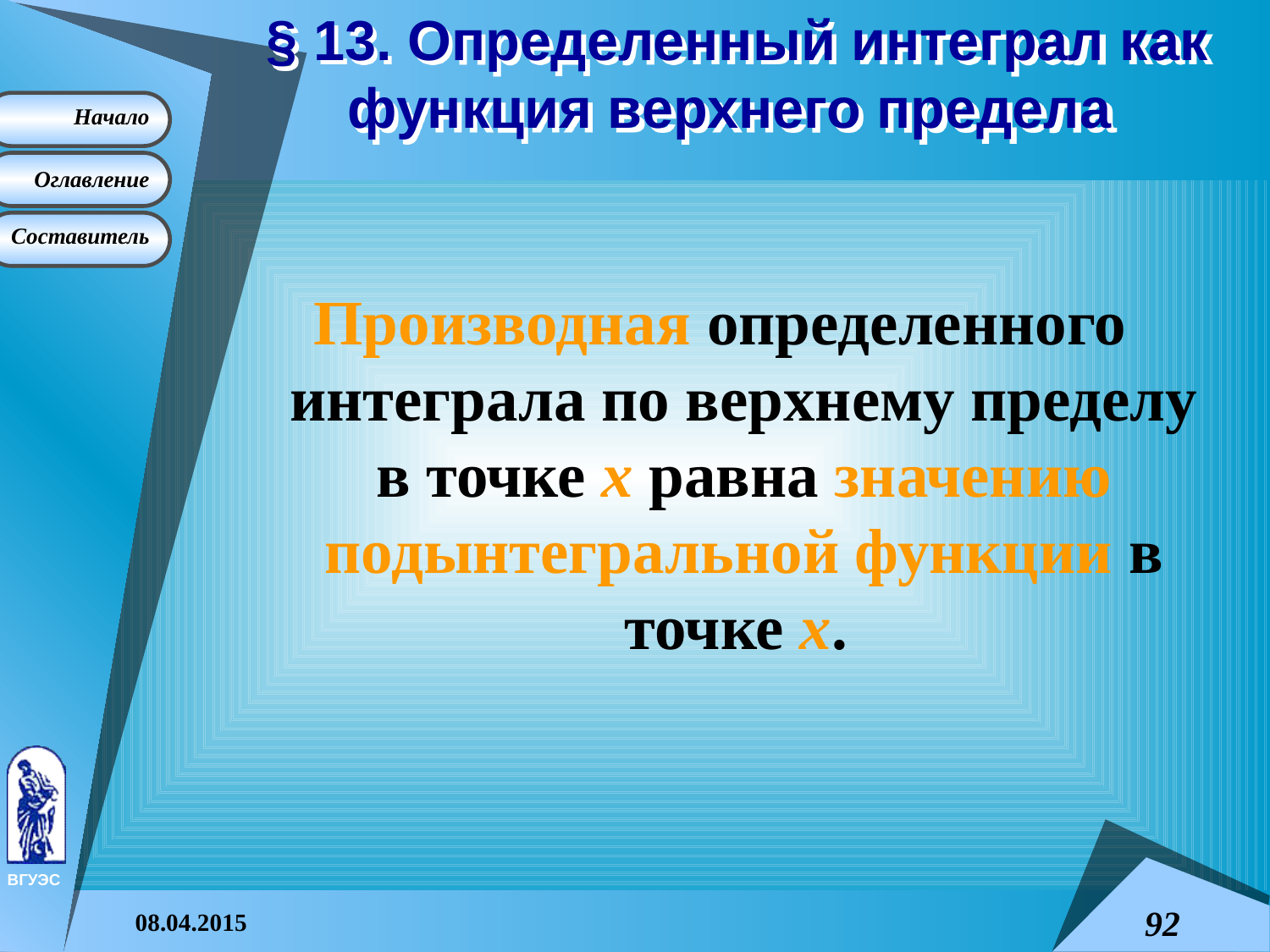

# § 13. Определенный интеграл как функция верхнего предела

Производная определенного интеграла по верхнему пределу в точке x равна значению подынтегральной функции в точке x.

08.04.2015
92